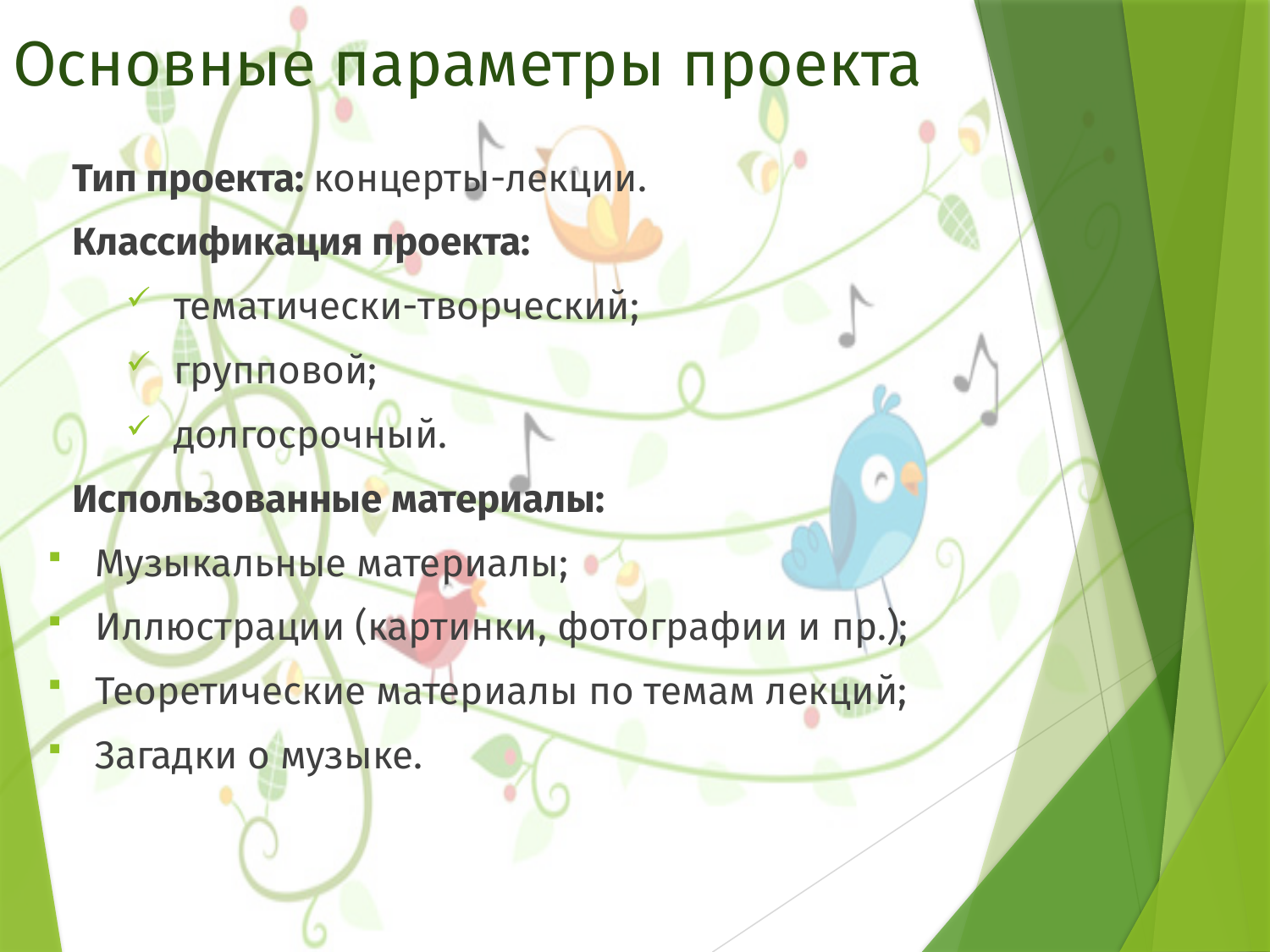

# Основные параметры проекта
Тип проекта: концерты-лекции.
Классификация проекта:
тематически-творческий;
групповой;
долгосрочный.
Использованные материалы:
Музыкальные материалы;
Иллюстрации (картинки, фотографии и пр.);
Теоретические материалы по темам лекций;
Загадки о музыке.